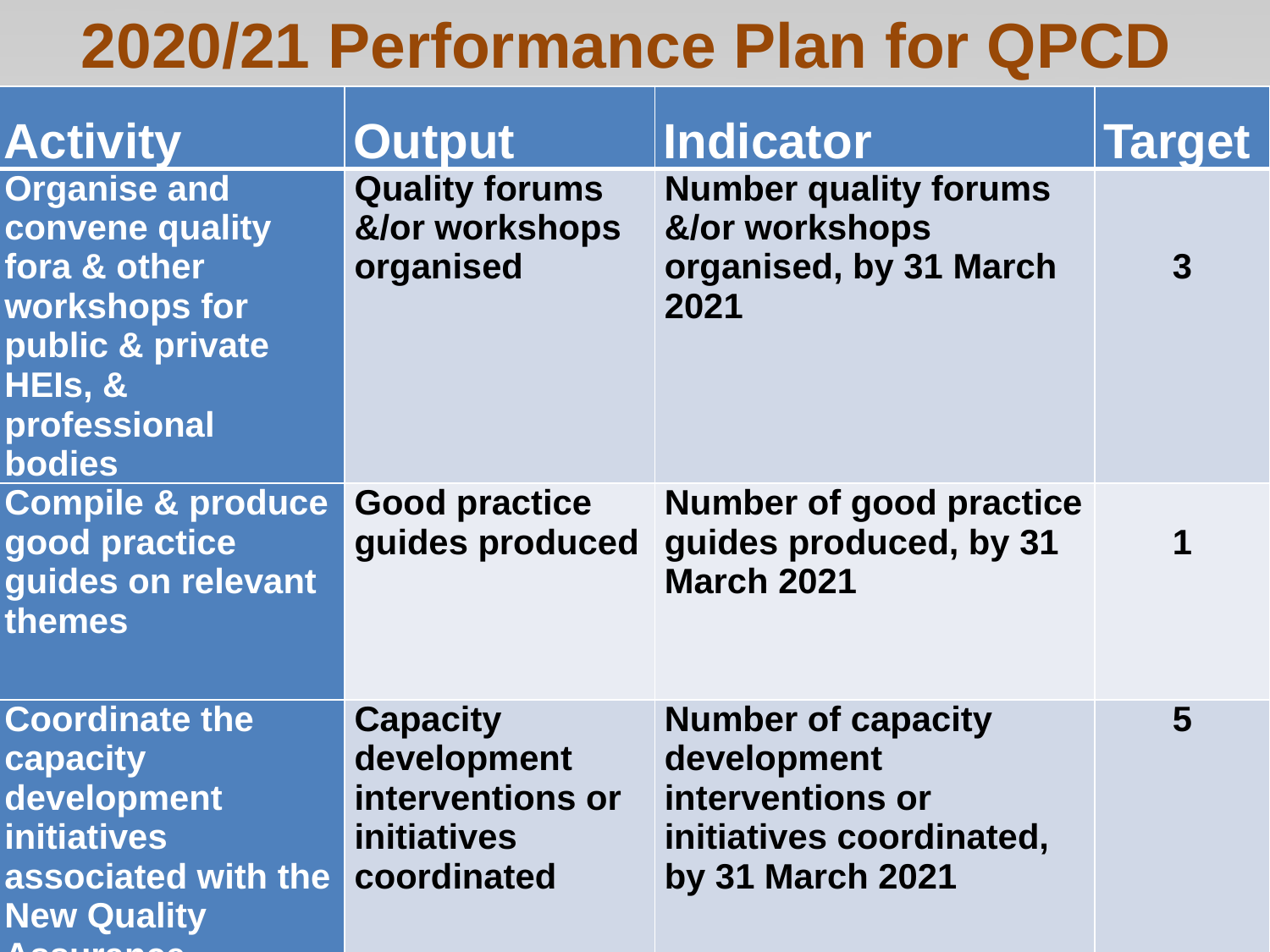

# 2020/21 Performance Plan for QPCD
| Activity | Output | Indicator | Target |
| --- | --- | --- | --- |
| Organise and convene quality fora & other workshops for public & private HEIs, & professional bodies | Quality forums &/or workshops organised | Number quality forums &/or workshops organised, by 31 March 2021 | 3 |
| Compile & produce good practice guides on relevant themes | Good practice guides produced | Number of good practice guides produced, by 31 March 2021 | 1 |
| Coordinate the capacity development initiatives associated with the New Quality Assurance Framework | Capacity development interventions or initiatives coordinated | Number of capacity development interventions or initiatives coordinated, by 31 March 2021 | 5 |